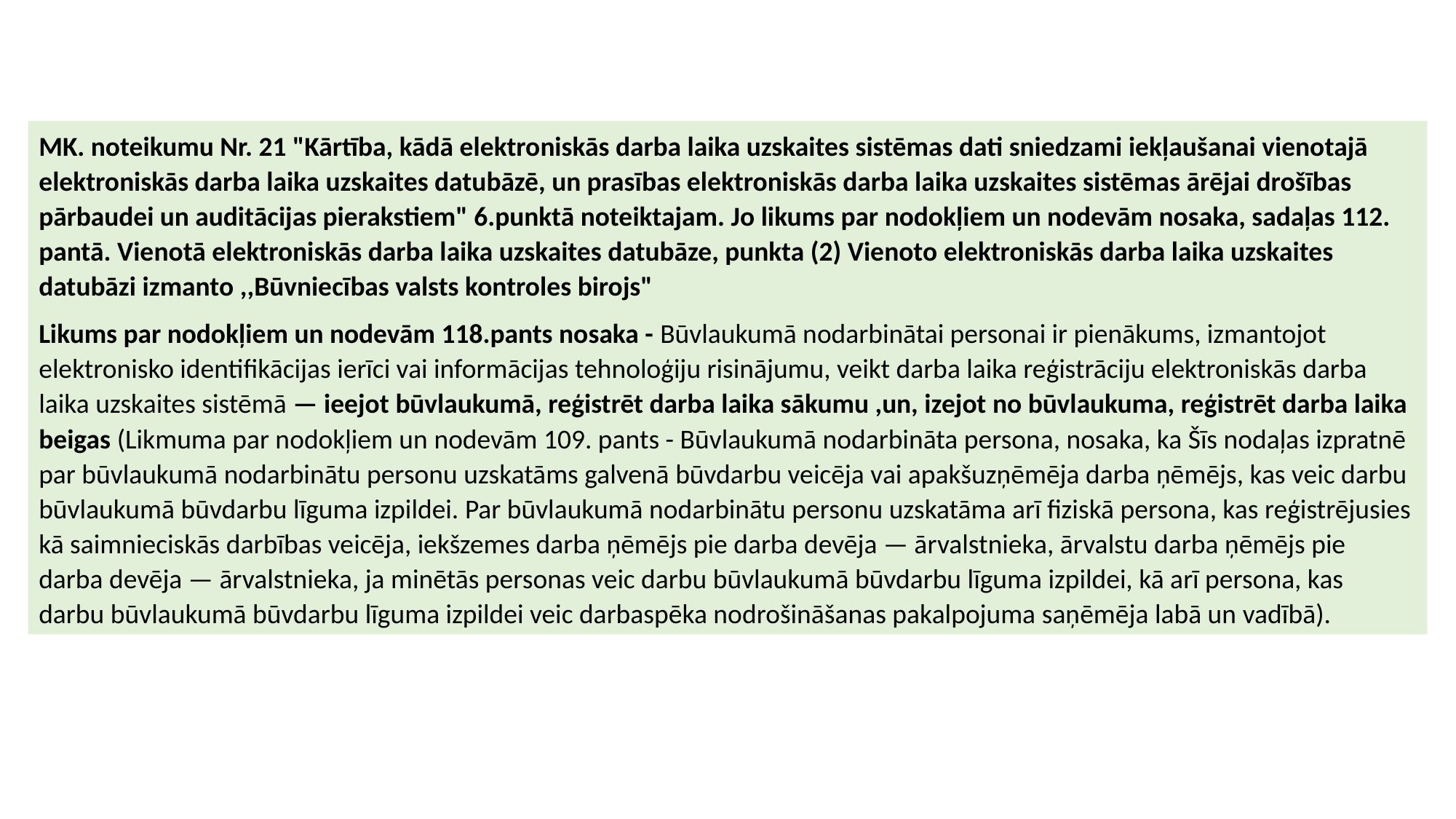

MK. noteikumu Nr. 21 "Kārtība, kādā elektroniskās darba laika uzskaites sistēmas dati sniedzami iekļaušanai vienotajā elektroniskās darba laika uzskaites datubāzē, un prasības elektroniskās darba laika uzskaites sistēmas ārējai drošības pārbaudei un auditācijas pierakstiem" 6.punktā noteiktajam. Jo likums par nodokļiem un nodevām nosaka, sadaļas 112. pantā. Vienotā elektroniskās darba laika uzskaites datubāze, punkta (2) Vienoto elektroniskās darba laika uzskaites datubāzi izmanto ,,Būvniecības valsts kontroles birojs"
Likums par nodokļiem un nodevām 118.pants nosaka - Būvlaukumā nodarbinātai personai ir pienākums, izmantojot elektronisko identifikācijas ierīci vai informācijas tehnoloģiju risinājumu, veikt darba laika reģistrāciju elektroniskās darba laika uzskaites sistēmā — ieejot būvlaukumā, reģistrēt darba laika sākumu ,un, izejot no būvlaukuma, reģistrēt darba laika beigas (Likmuma par nodokļiem un nodevām 109. pants - Būvlaukumā nodarbināta persona, nosaka, ka Šīs nodaļas izpratnē par būvlaukumā nodarbinātu personu uzskatāms galvenā būvdarbu veicēja vai apakšuzņēmēja darba ņēmējs, kas veic darbu būvlaukumā būvdarbu līguma izpildei. Par būvlaukumā nodarbinātu personu uzskatāma arī fiziskā persona, kas reģistrējusies kā saimnieciskās darbības veicēja, iekšzemes darba ņēmējs pie darba devēja — ārvalstnieka, ārvalstu darba ņēmējs pie darba devēja — ārvalstnieka, ja minētās personas veic darbu būvlaukumā būvdarbu līguma izpildei, kā arī persona, kas darbu būvlaukumā būvdarbu līguma izpildei veic darbaspēka nodrošināšanas pakalpojuma saņēmēja labā un vadībā).